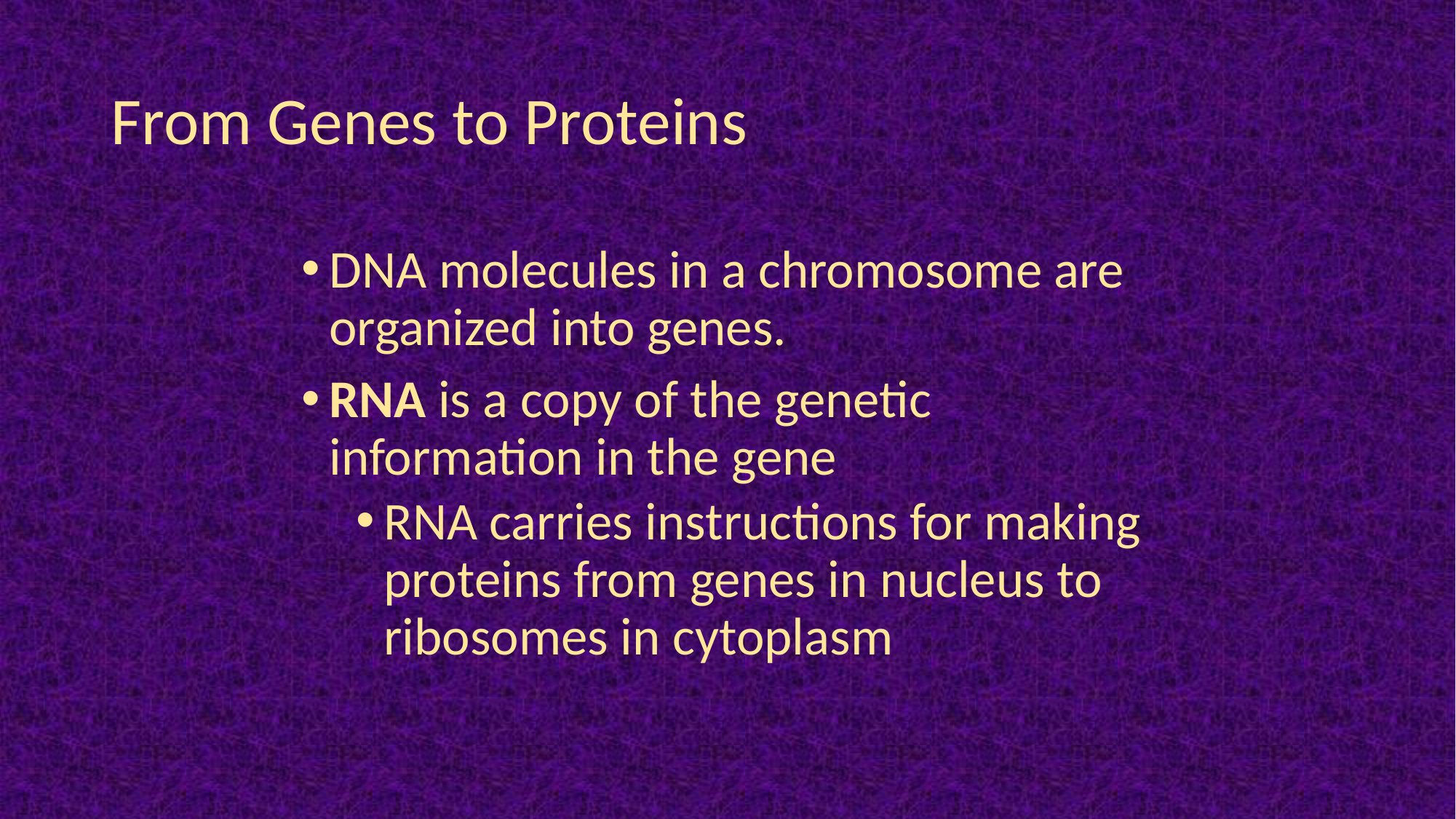

# From Genes to Proteins
DNA molecules in a chromosome are organized into genes.
RNA is a copy of the genetic information in the gene
RNA carries instructions for making proteins from genes in nucleus to ribosomes in cytoplasm